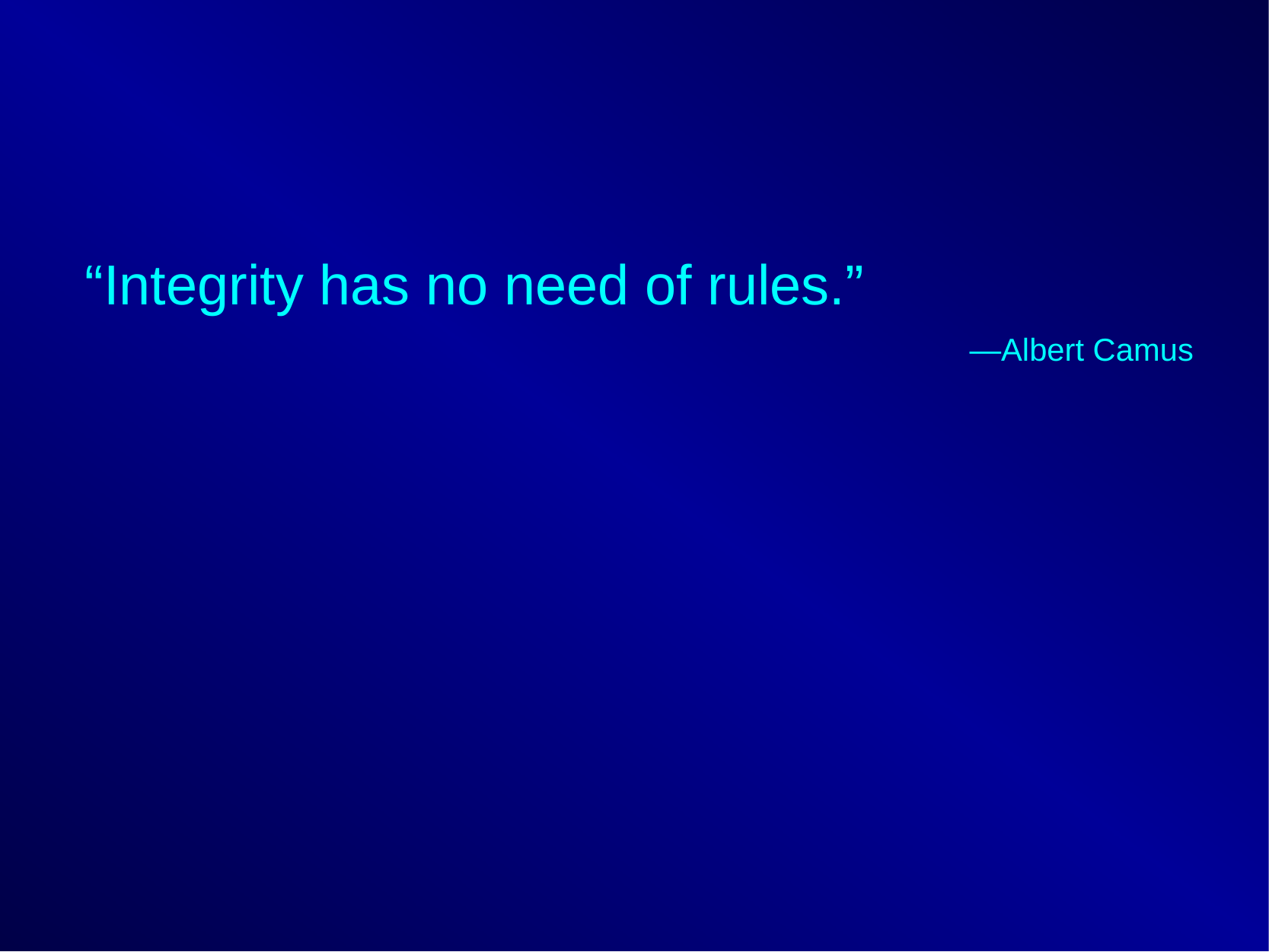

“Integrity has no need of rules.”
—Albert Camus